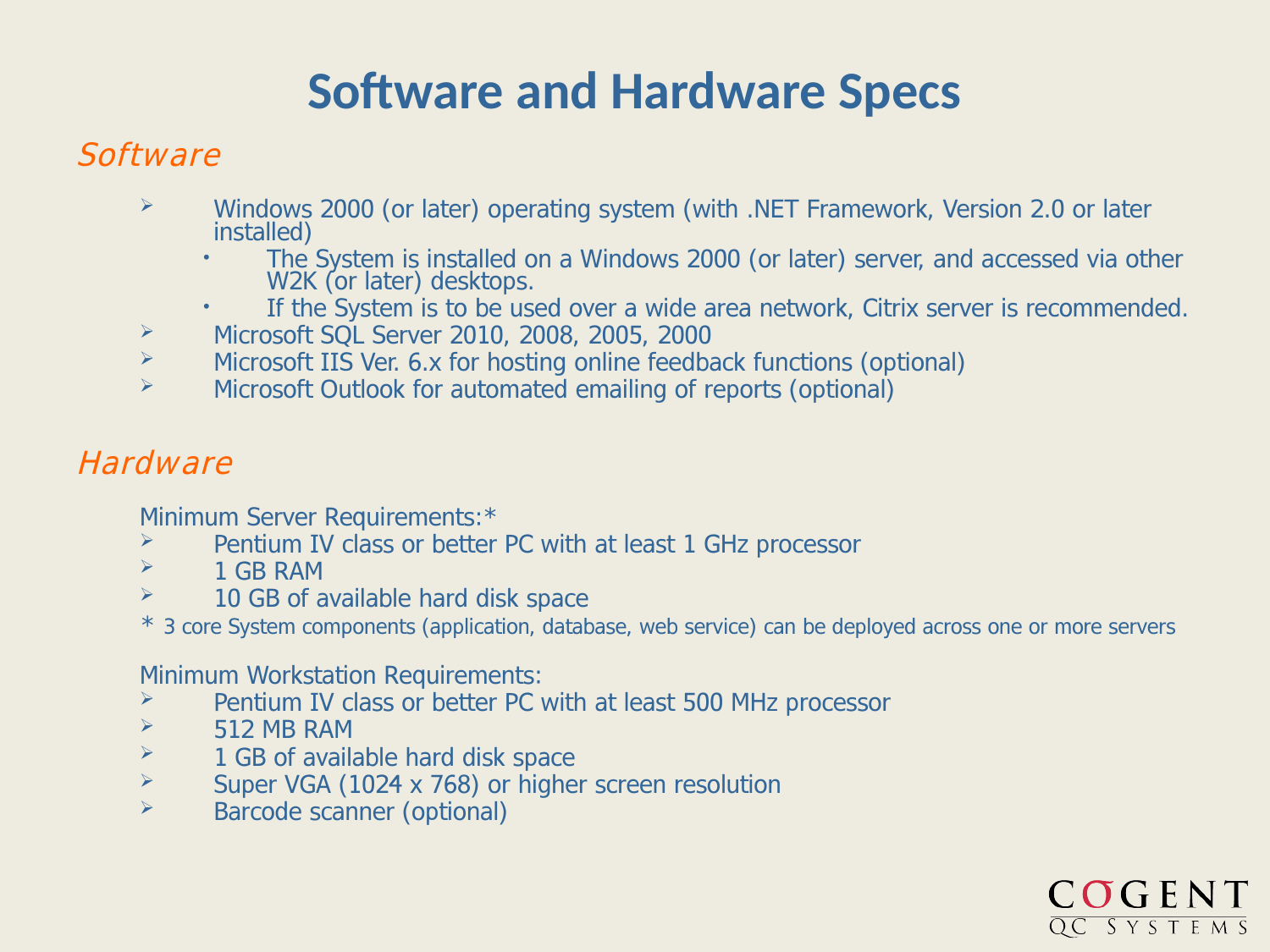

# Software and Hardware Specs
Software

Windows 2000 (or later) operating system (with .NET Framework, Version 2.0 or later installed)
The System is installed on a Windows 2000 (or later) server, and accessed via other W2K (or later) desktops.
If the System is to be used over a wide area network, Citrix server is recommended.
Microsoft SQL Server 2010, 2008, 2005, 2000
Microsoft IIS Ver. 6.x for hosting online feedback functions (optional)
Microsoft Outlook for automated emailing of reports (optional)

Hardware

Minimum Server Requirements:*
Pentium IV class or better PC with at least 1 GHz processor
1 GB RAM
10 GB of available hard disk space
         * 3 core System components (application, database, web service) can be deployed across one or more servers

Minimum Workstation Requirements:
Pentium IV class or better PC with at least 500 MHz processor
512 MB RAM
1 GB of available hard disk space
Super VGA (1024 x 768) or higher screen resolution
Barcode scanner (optional)